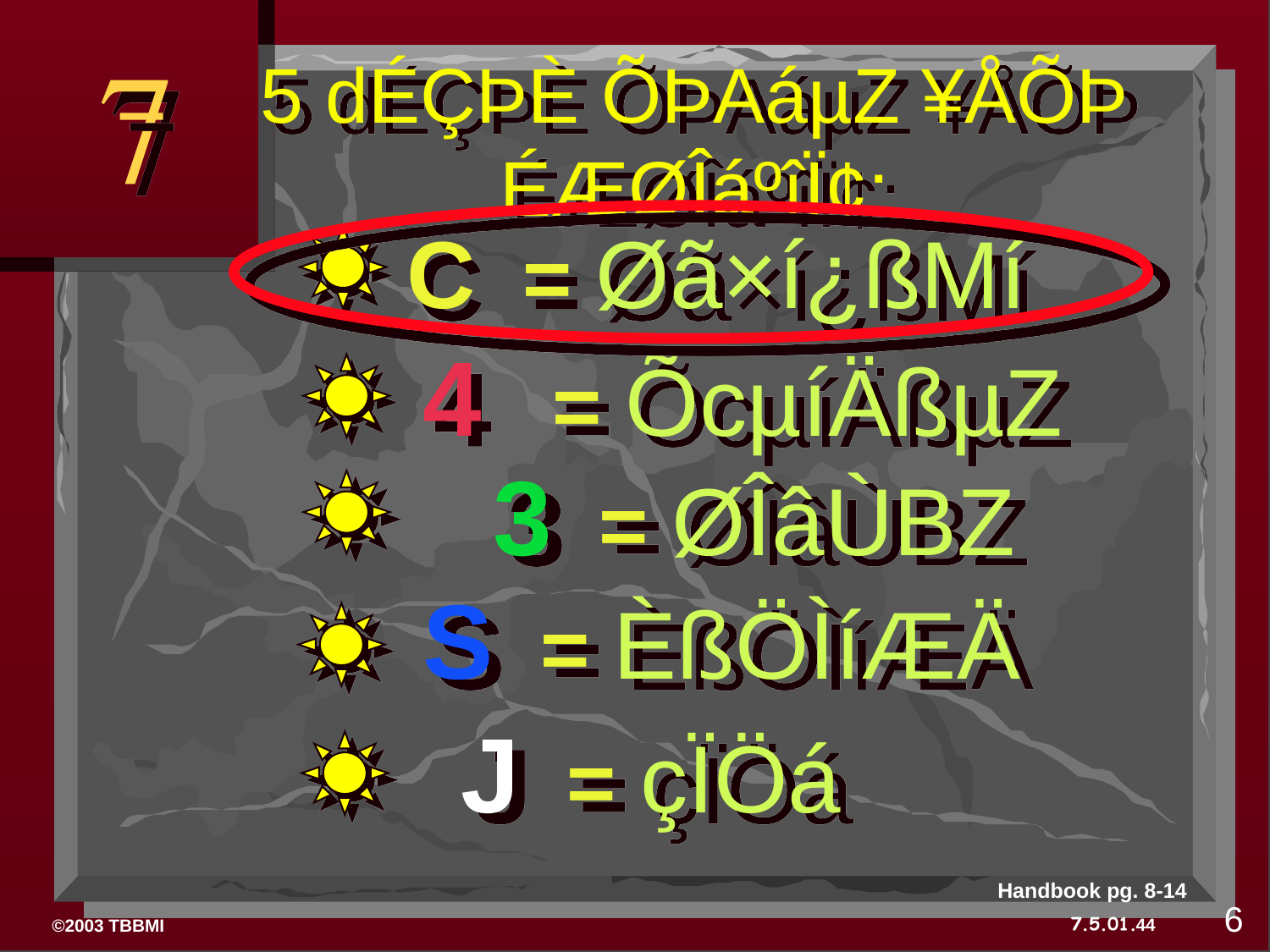

7
# 5 dÉÇÞÈ ÕÞAáµZ ¥ÅÕÞ ÉÆØÎáºîÏ¢:

C  = Øã×í¿ßMí

 4   = ÕcµíÄßµZ

 3  = ØÎâÙBZ

  S  = ÈßÖÌíÆÄ

J  = çÏÖá

Handbook pg. 8-14
6

44